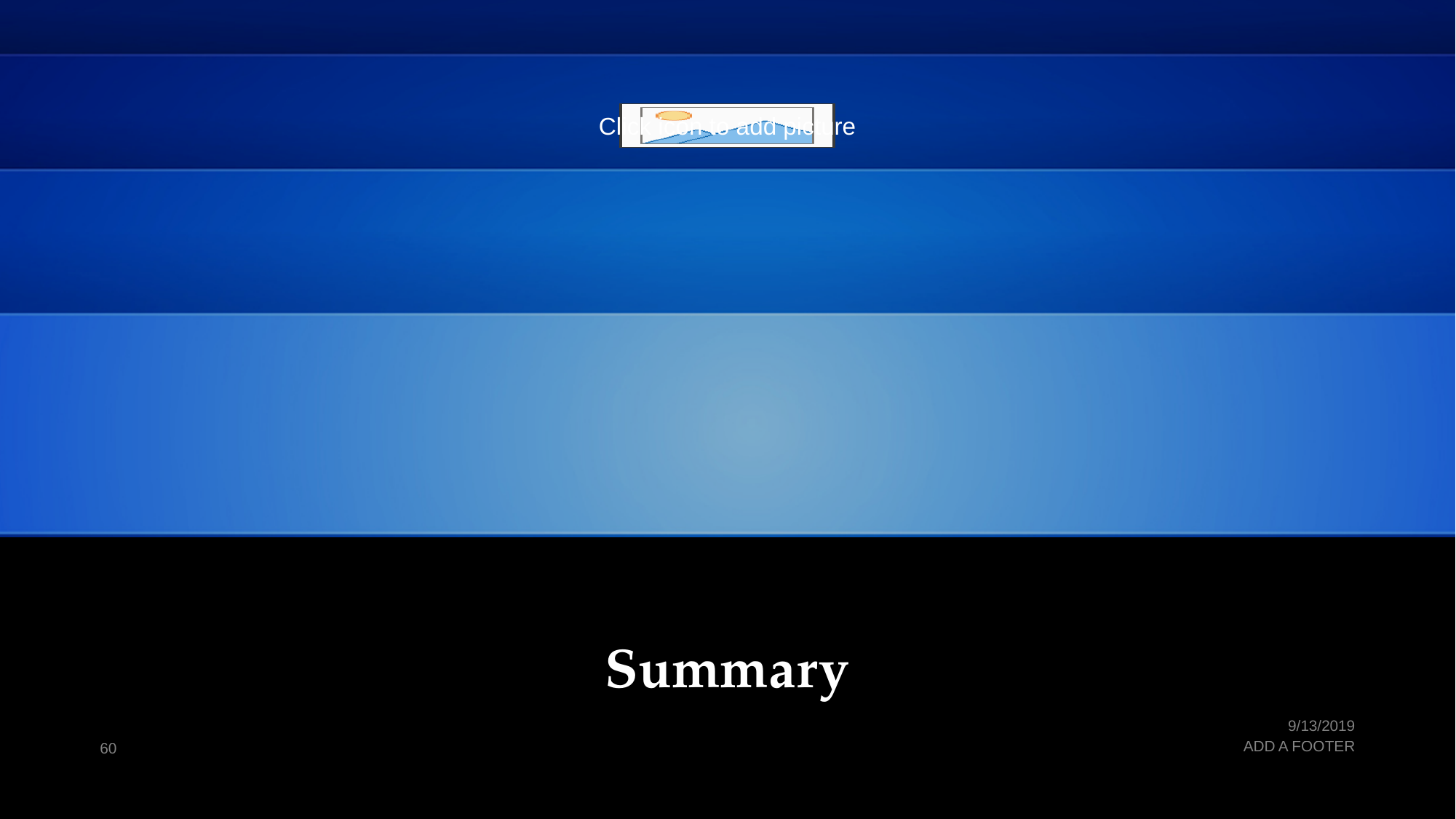

# Summary
9/13/2019
60
ADD A FOOTER